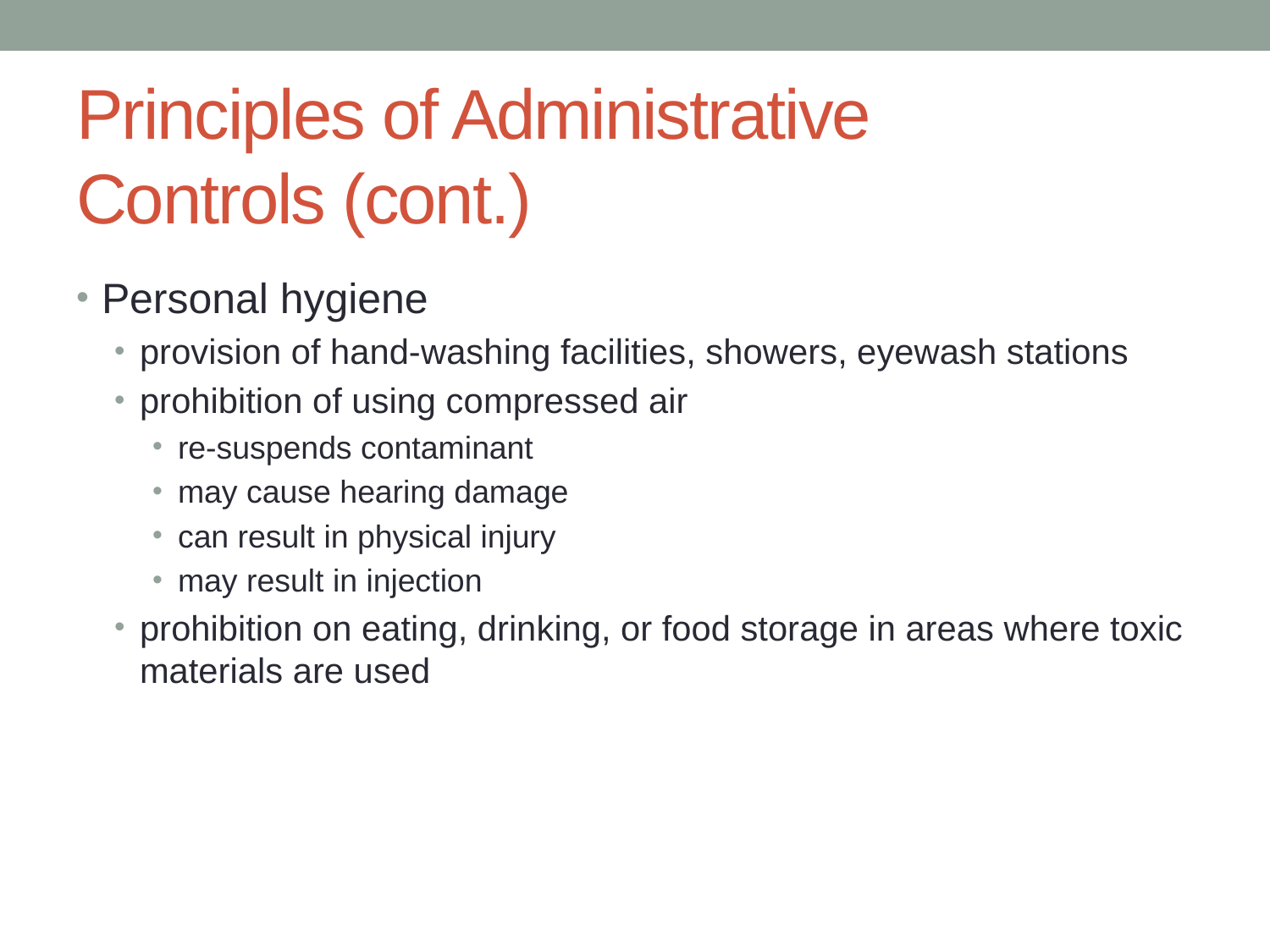

# Principles of Administrative Controls (cont.)
Personal hygiene
provision of hand-washing facilities, showers, eyewash stations
prohibition of using compressed air
re-suspends contaminant
may cause hearing damage
can result in physical injury
may result in injection
prohibition on eating, drinking, or food storage in areas where toxic materials are used